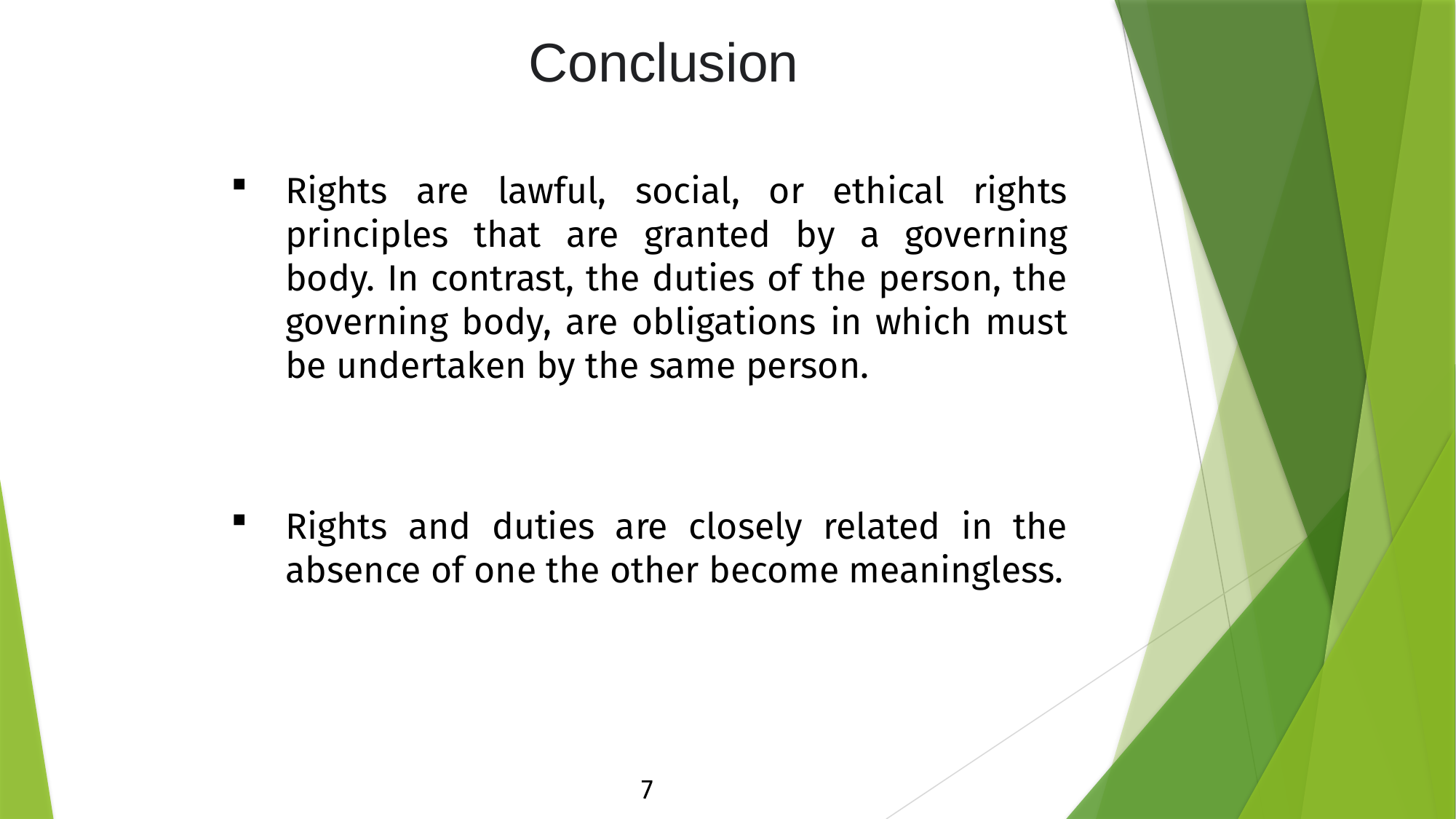

Conclusion
Rights are lawful, social, or ethical rights principles that are granted by a governing body. In contrast, the duties of the person, the governing body, are obligations in which must be undertaken by the same person.
Rights and duties are closely related in the absence of one the other become meaningless.
7